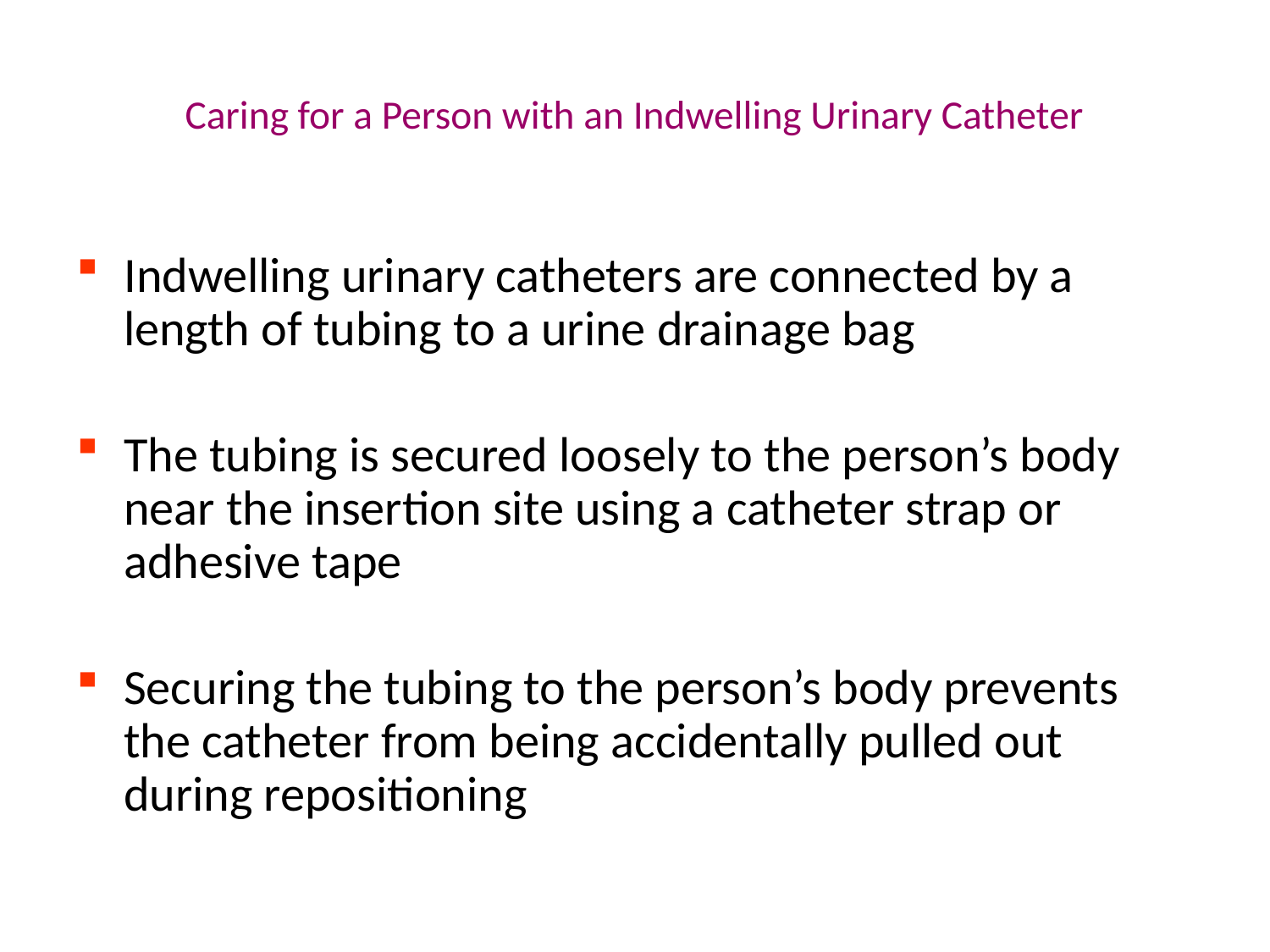

# Caring for a Person with an Indwelling Urinary Catheter
Indwelling urinary catheters are connected by a length of tubing to a urine drainage bag

The tubing is secured loosely to the person’s body near the insertion site using a catheter strap or adhesive tape

Securing the tubing to the person’s body prevents the catheter from being accidentally pulled out during repositioning